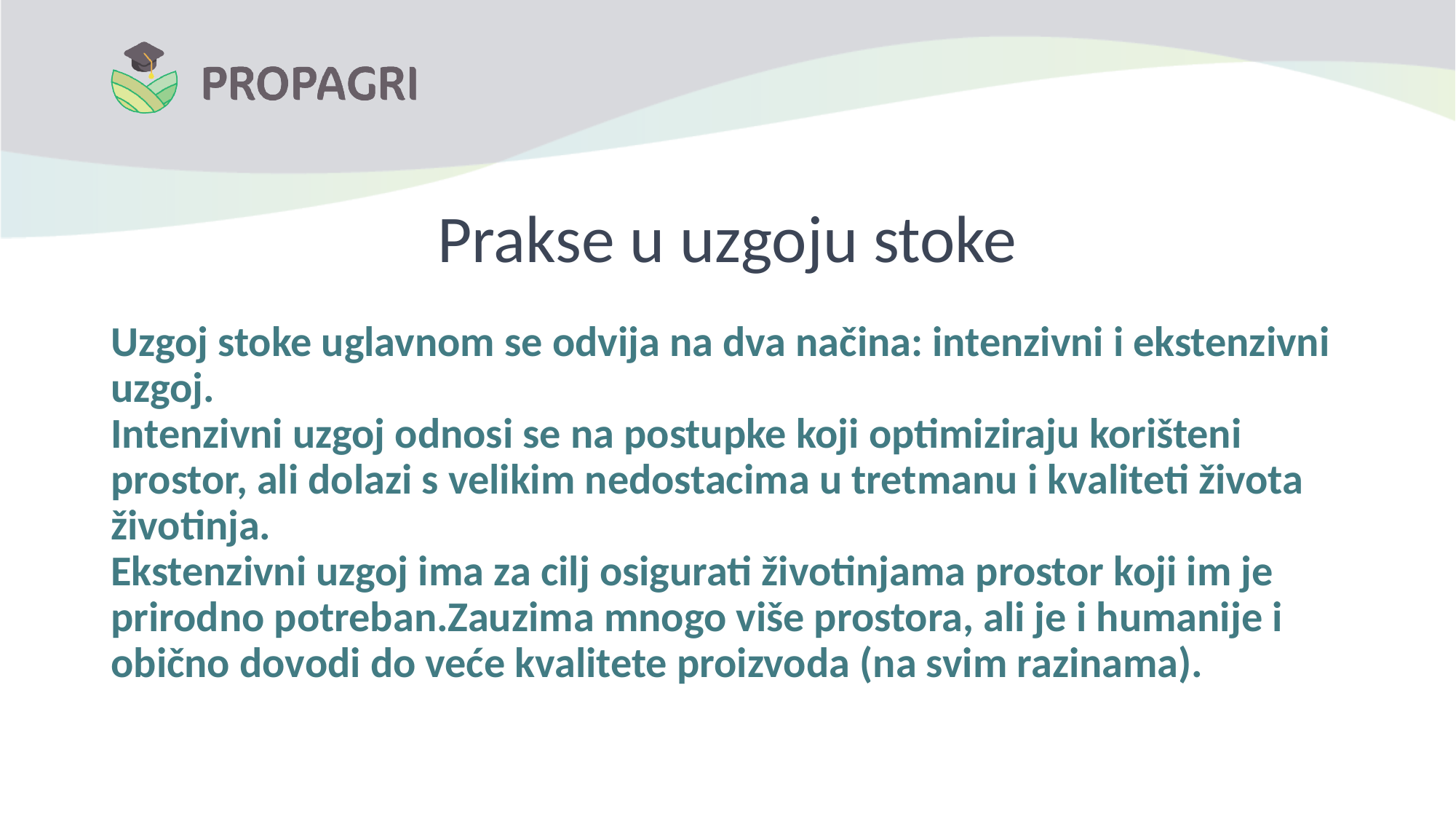

# Prakse u uzgoju stoke
Uzgoj stoke uglavnom se odvija na dva načina: intenzivni i ekstenzivni uzgoj.
Intenzivni uzgoj odnosi se na postupke koji optimiziraju korišteni prostor, ali dolazi s velikim nedostacima u tretmanu i kvaliteti života životinja.
Ekstenzivni uzgoj ima za cilj osigurati životinjama prostor koji im je prirodno potreban.Zauzima mnogo više prostora, ali je i humanije i obično dovodi do veće kvalitete proizvoda (na svim razinama).